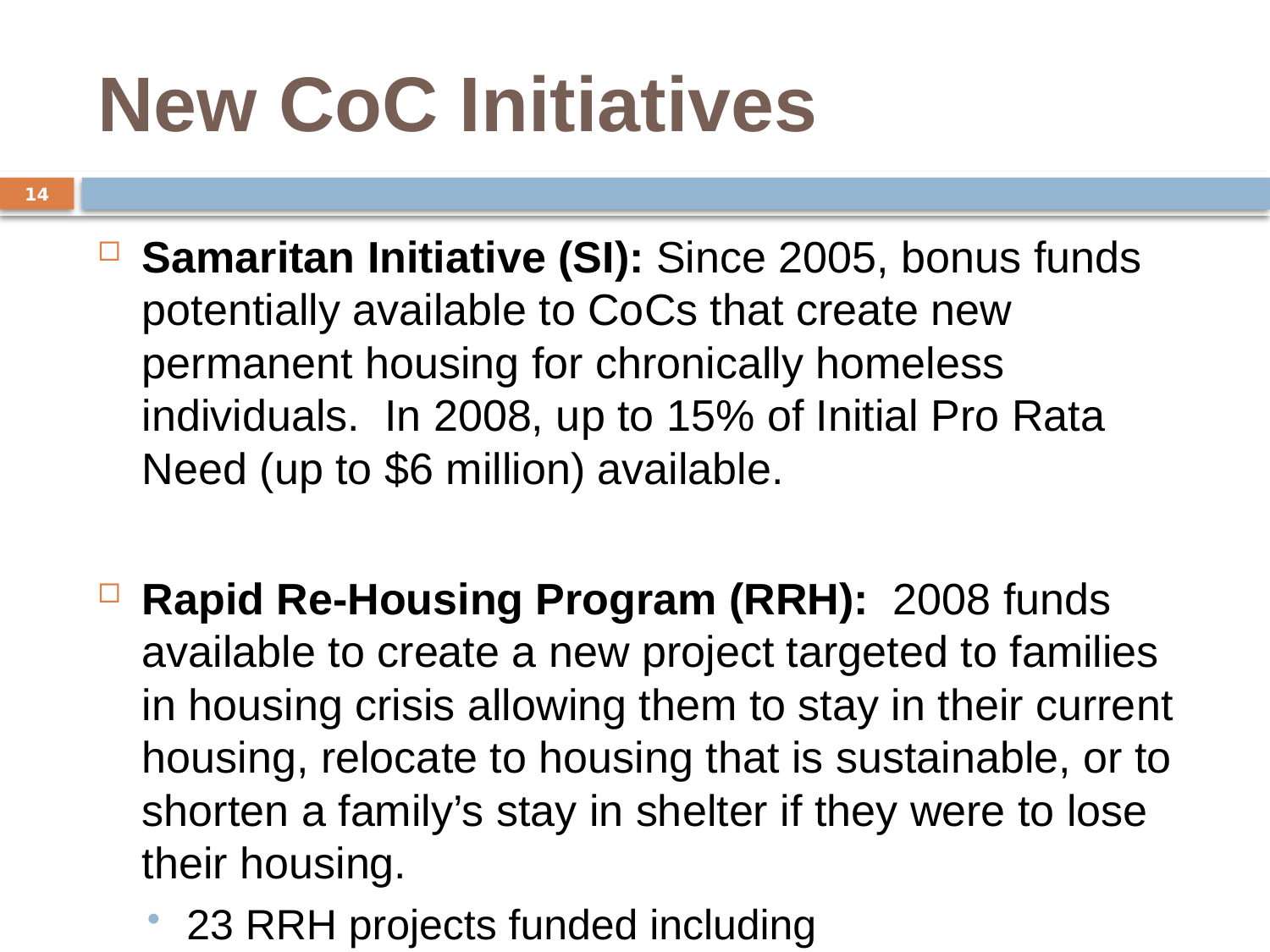

New CoC Initiatives
14
Samaritan Initiative (SI): Since 2005, bonus funds potentially available to CoCs that create new permanent housing for chronically homeless individuals.  In 2008, up to 15% of Initial Pro Rata Need (up to $6 million) available.

Rapid Re-Housing Program (RRH):  2008 funds available to create a new project targeted to families in housing crisis allowing them to stay in their current housing, relocate to housing that is sustainable, or to shorten a family’s stay in shelter if they were to lose their housing.
23 RRH projects funded including Portland/Gresham/Multonomah County CoC -  $1,085,075